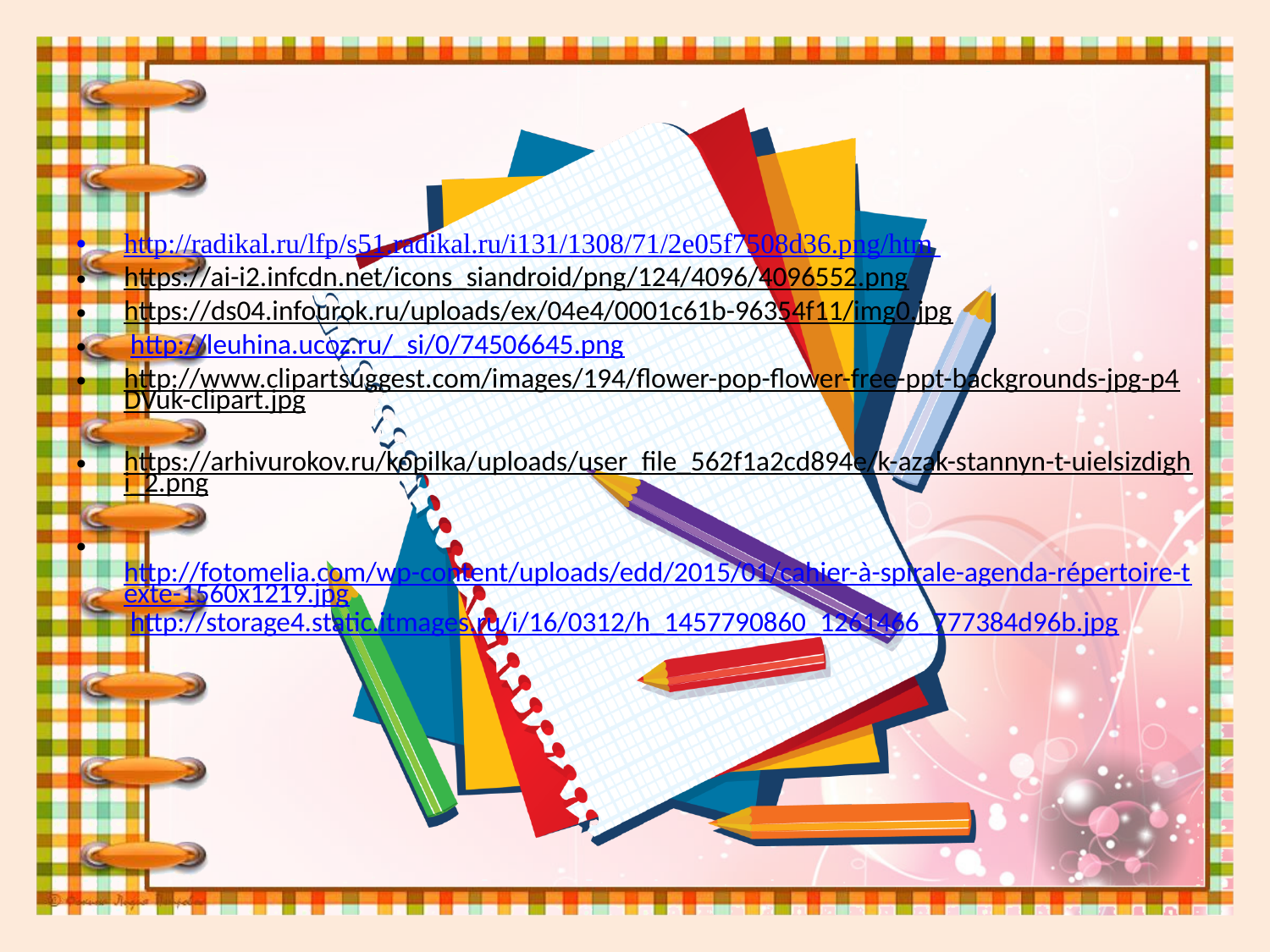

#
http://radikal.ru/lfp/s51.radikal.ru/i131/1308/71/2e05f7508d36.png/htm
https://ai-i2.infcdn.net/icons_siandroid/png/124/4096/4096552.png
https://ds04.infourok.ru/uploads/ex/04e4/0001c61b-96354f11/img0.jpg
 http://leuhina.ucoz.ru/_si/0/74506645.png
http://www.clipartsuggest.com/images/194/flower-pop-flower-free-ppt-backgrounds-jpg-p4DVuk-clipart.jpg
https://arhivurokov.ru/kopilka/uploads/user_file_562f1a2cd894e/k-azak-stannyn-t-uielsizdighi_2.png
 http://fotomelia.com/wp-content/uploads/edd/2015/01/cahier-à-spirale-agenda-répertoire-texte-1560x1219.jpg http://storage4.static.itmages.ru/i/16/0312/h_1457790860_1261466_777384d96b.jpg